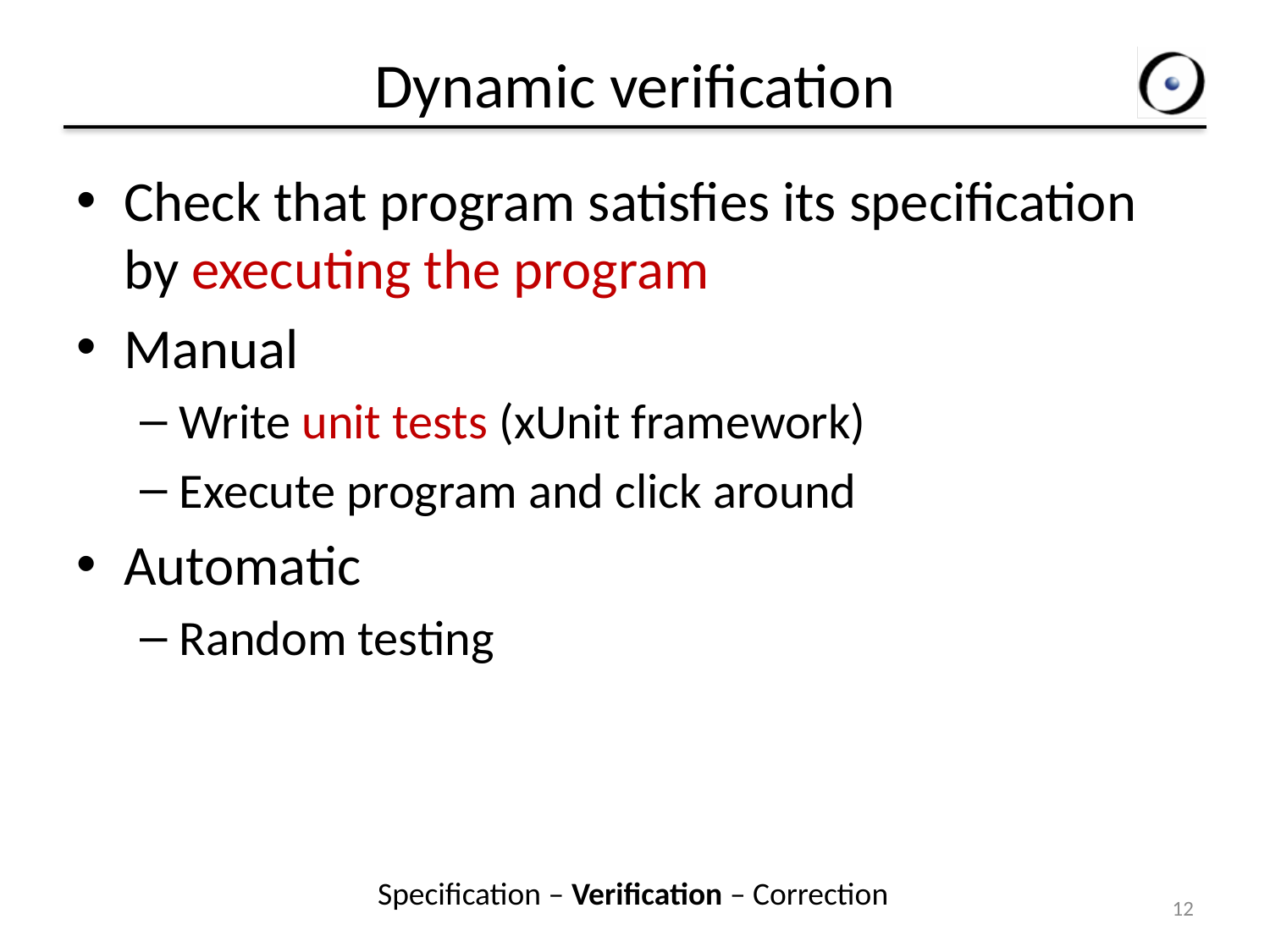

# Dynamic verification
Check that program satisfies its specification by executing the program
Manual
Write unit tests (xUnit framework)
Execute program and click around
Automatic
Random testing
Specification – Verification – Correction
12